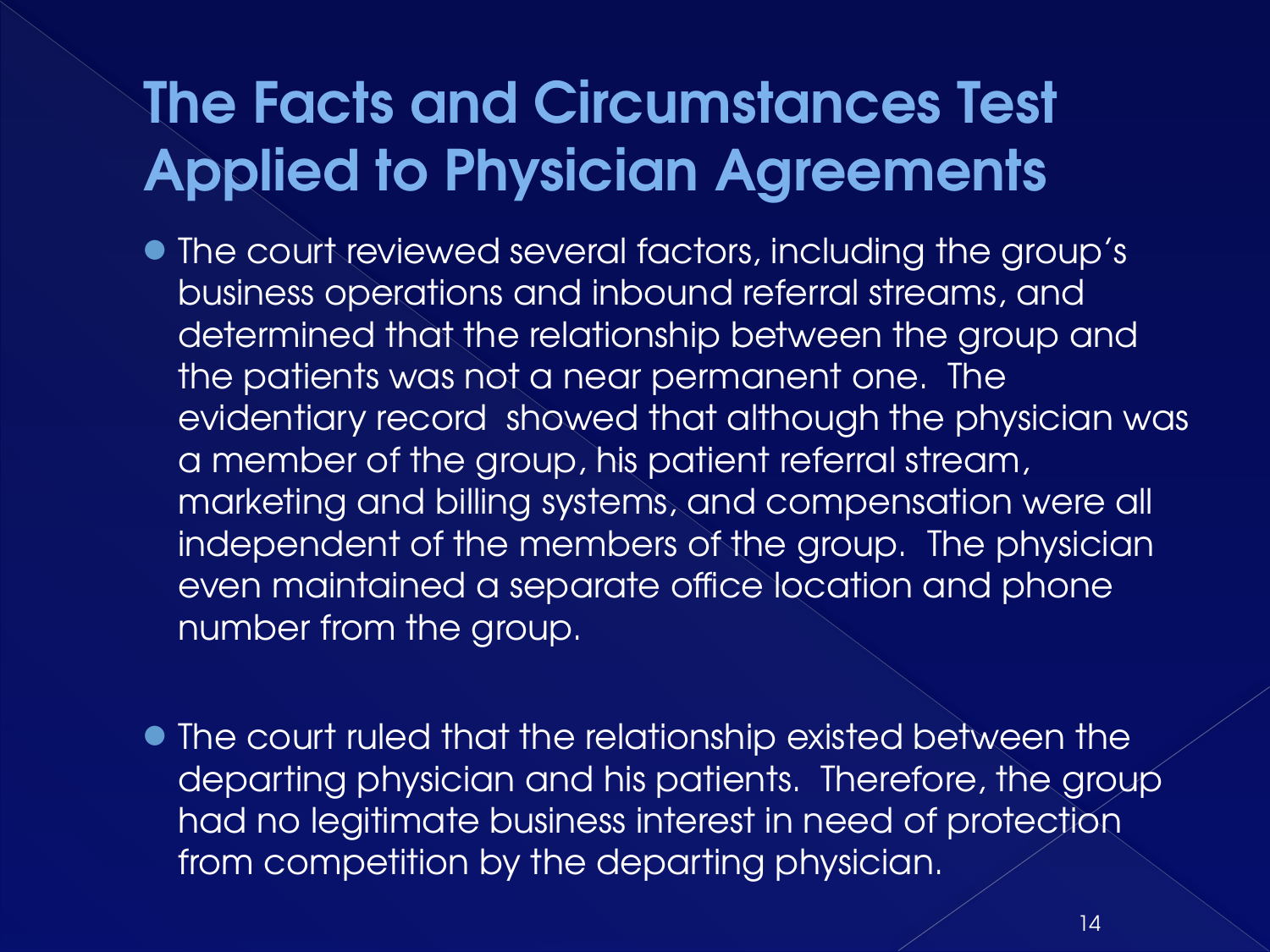

# The Facts and Circumstances Test Applied to Physician Agreements
The court reviewed several factors, including the group’s business operations and inbound referral streams, and determined that the relationship between the group and the patients was not a near permanent one.  The evidentiary record  showed that although the physician was a member of the group, his patient referral stream, marketing and billing systems, and compensation were all independent of the members of the group.  The physician even maintained a separate office location and phone number from the group.

The court ruled that the relationship existed between the departing physician and his patients.  Therefore, the group had no legitimate business interest in need of protection from competition by the departing physician.

14